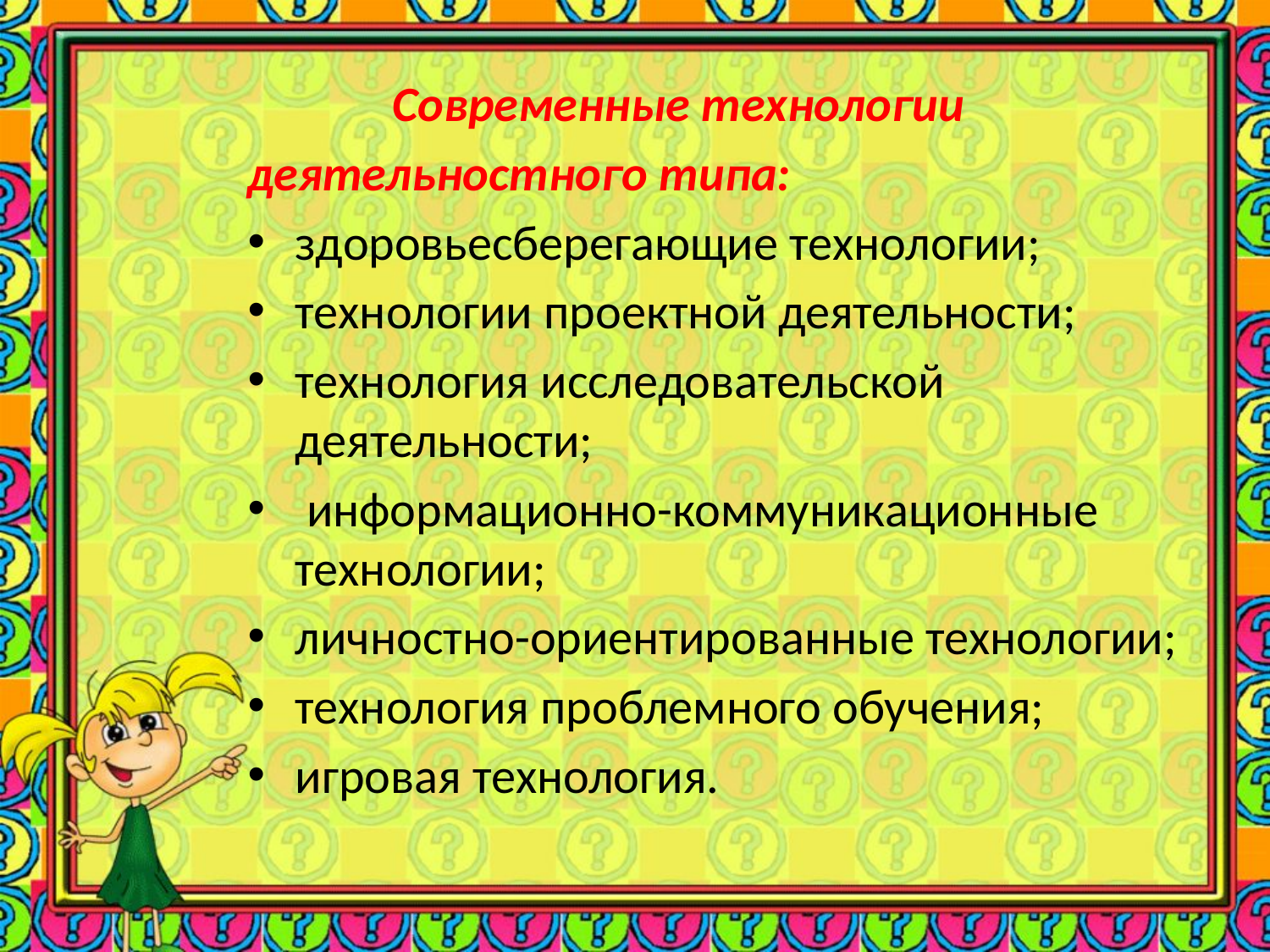

#
                  Современные технологии
деятельностного типа:
здоровьесберегающие технологии;
технологии проектной деятельности;
технология исследовательской деятельности;
 информационно-коммуникационные технологии;
личностно-ориентированные технологии;
технология проблемного обучения;
игровая технология.